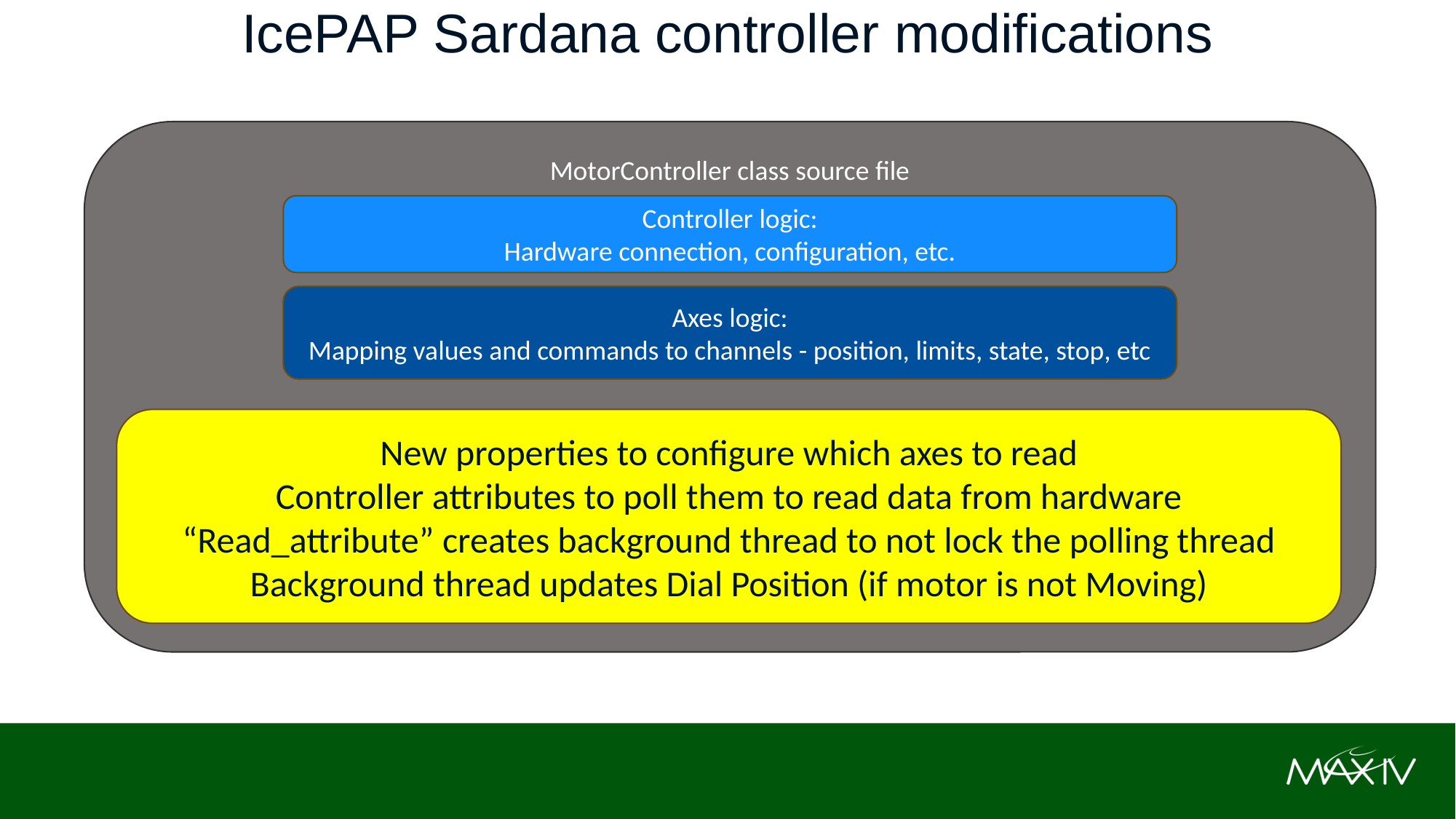

IcePAP Sardana controller modifications
#
MotorController class source file
Controller logic:
Hardware connection, configuration, etc.
Axes logic:
Mapping values and commands to channels - position, limits, state, stop, etc
New properties to configure which axes to read
Controller attributes to poll them to read data from hardware
“Read_attribute” creates background thread to not lock the polling thread
Background thread updates Dial Position (if motor is not Moving)